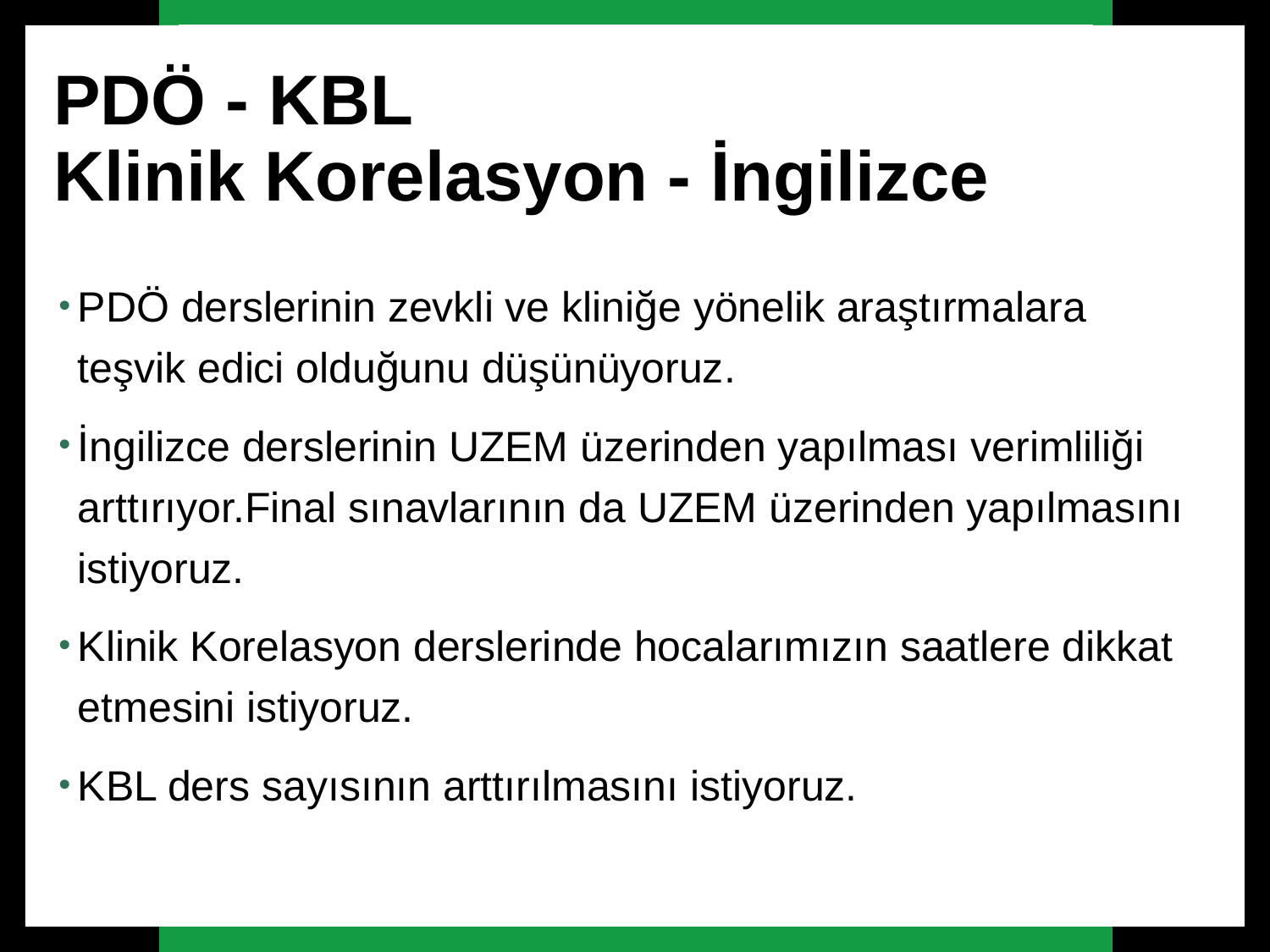

# PDÖ - KBL Klinik Korelasyon - İngilizce
PDÖ derslerinin zevkli ve kliniğe yönelik araştırmalara teşvik edici olduğunu düşünüyoruz.
İngilizce derslerinin UZEM üzerinden yapılması verimliliği arttırıyor.Final sınavlarının da UZEM üzerinden yapılmasını istiyoruz.
Klinik Korelasyon derslerinde hocalarımızın saatlere dikkat etmesini istiyoruz.
KBL ders sayısının arttırılmasını istiyoruz.